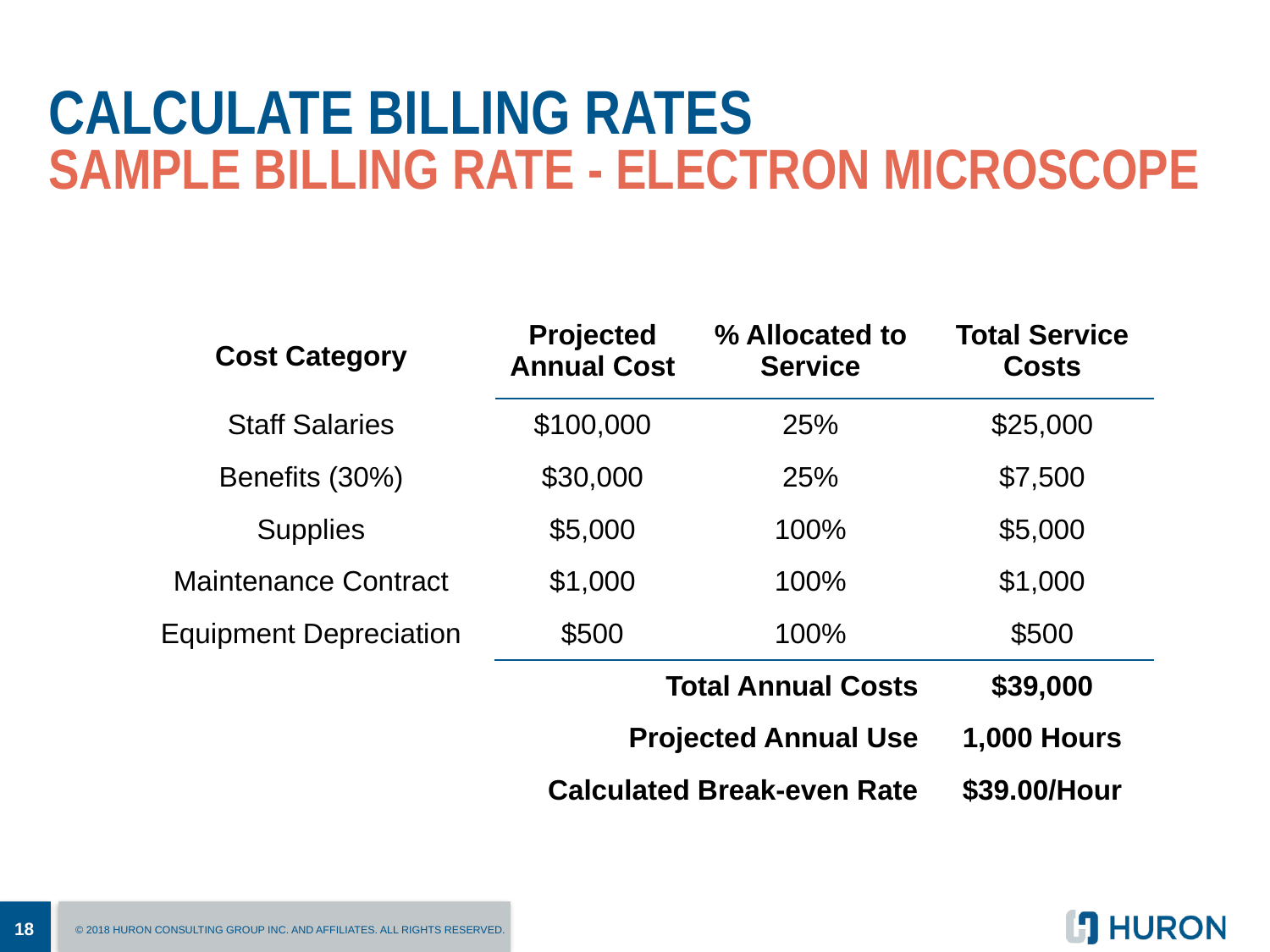

# Calculate Billing Rates Sample Billing Rate - Electron Microscope

| Cost Category | Projected Annual Cost | % Allocated to Service | Total Service Costs |
| --- | --- | --- | --- |
| Staff Salaries | $100,000 | 25% | $25,000 |
| Benefits (30%) | $30,000 | 25% | $7,500 |
| Supplies | $5,000 | 100% | $5,000 |
| Maintenance Contract | $1,000 | 100% | $1,000 |
| Equipment Depreciation | $500 | 100% | $500 |
|  | Total Annual Costs |  | $39,000 |
|  | Projected Annual Use |  | 1,000 Hours |
|  | Calculated Break-even Rate |  | $39.00/Hour |